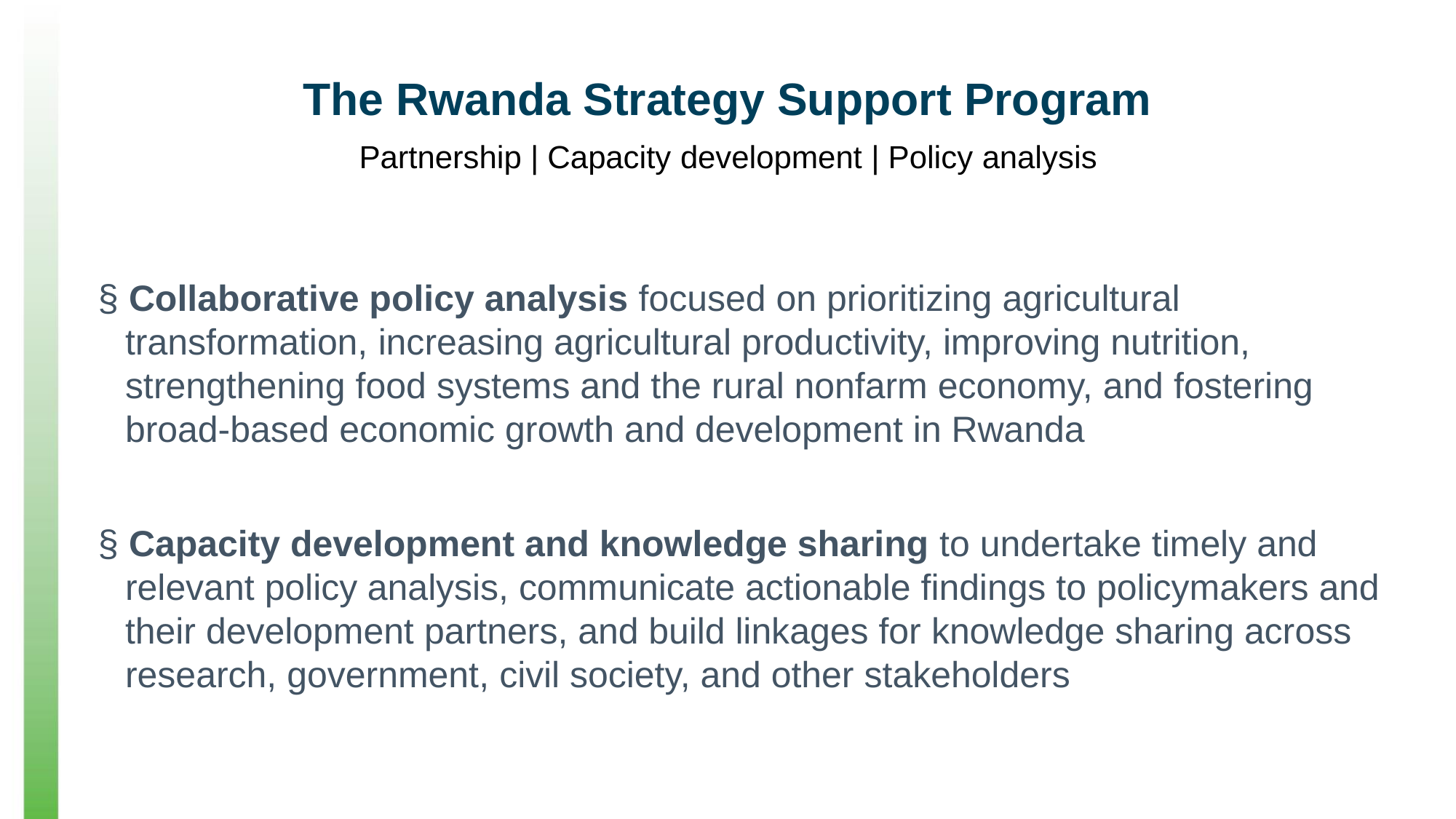

The Rwanda Strategy Support Program
Partnership | Capacity development | Policy analysis
§ Collaborative policy analysis focused on prioritizing agricultural
transformation, increasing agricultural productivity, improving nutrition,
strengthening food systems and the rural nonfarm economy, and fostering
broad-based economic growth and development in Rwanda
§ Capacity development and knowledge sharing to undertake timely and
relevant policy analysis, communicate actionable findings to policymakers and
their development partners, and build linkages for knowledge sharing across
research, government, civil society, and other stakeholders